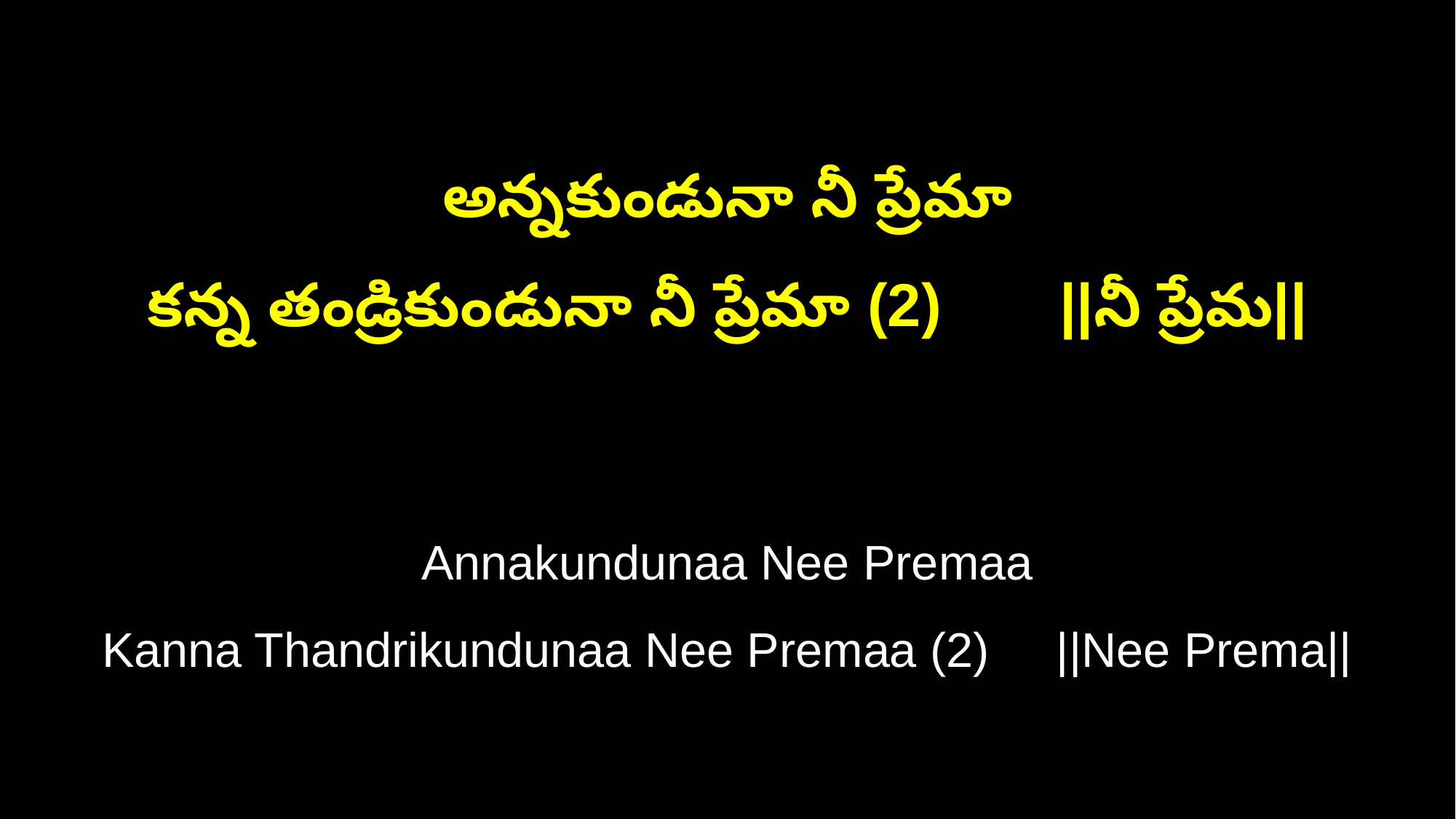

అన్నకుండునా నీ ప్రేమా
కన్న తండ్రికుండునా నీ ప్రేమా (2)       ||నీ ప్రేమ||
Annakundunaa Nee Premaa
Kanna Thandrikundunaa Nee Premaa (2)     ||Nee Prema||